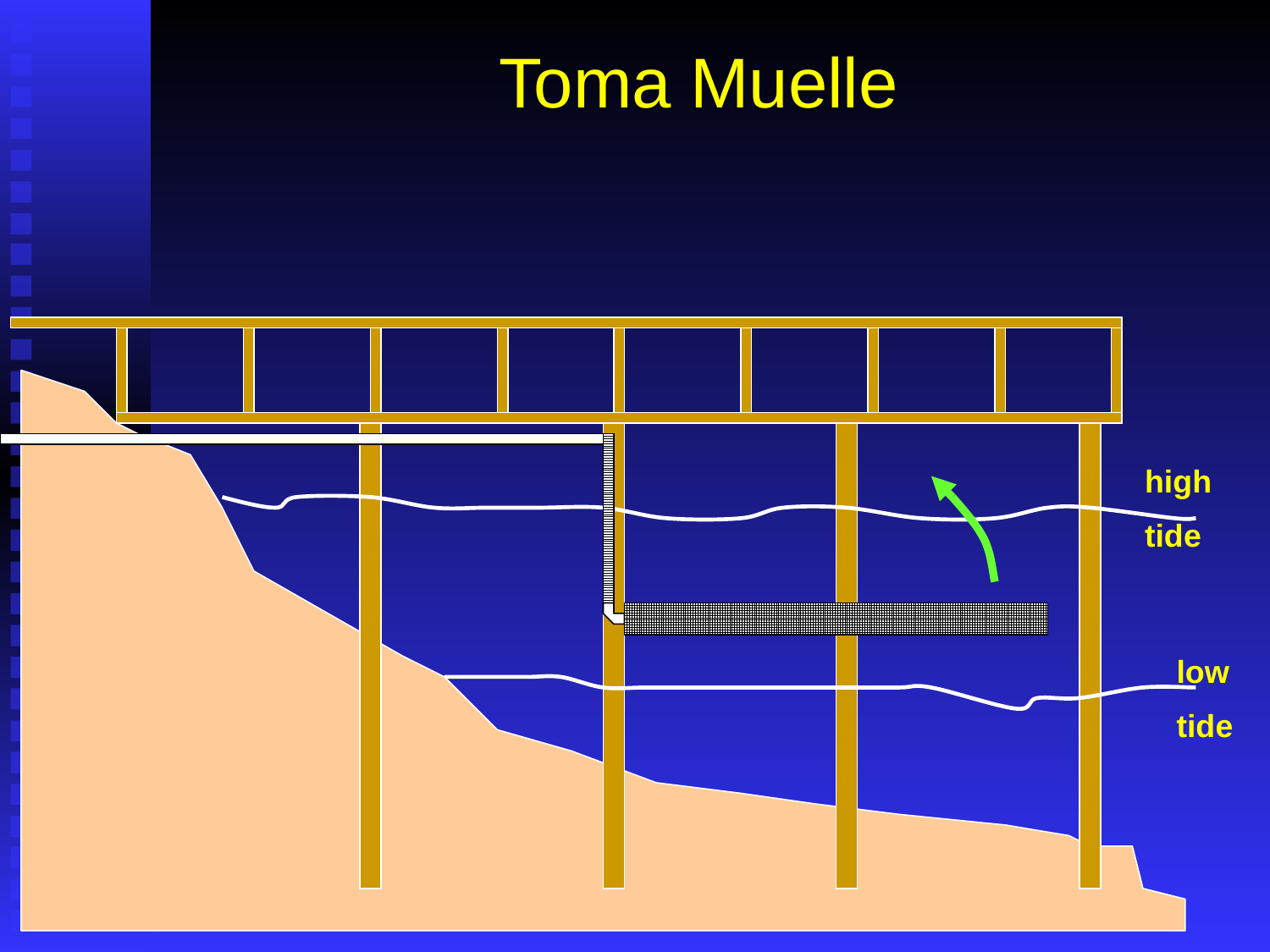

# Toma Muelle

high
tide

low
tide